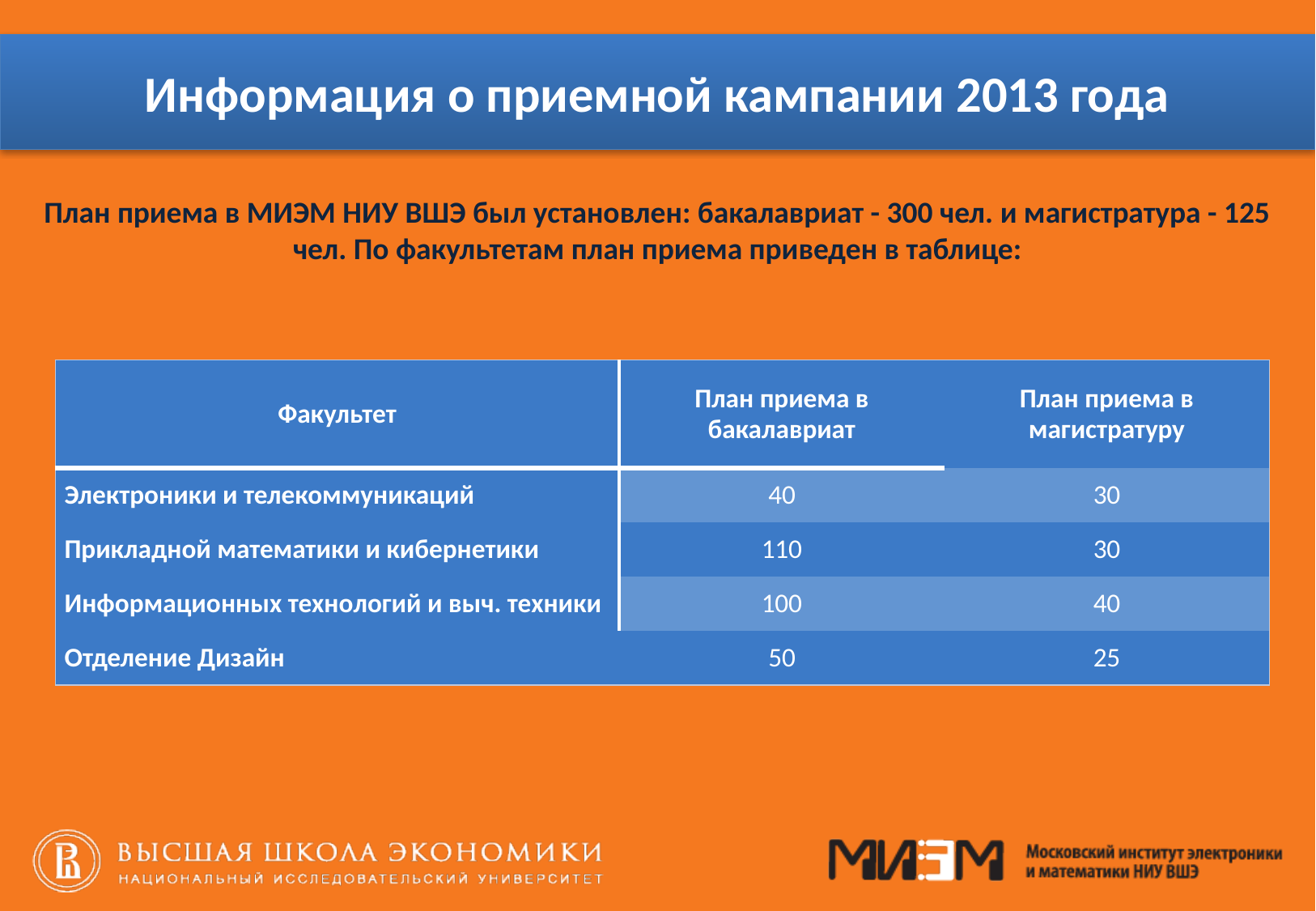

# Информация о приемной кампании 2013 года
План приема в МИЭМ НИУ ВШЭ был установлен: бакалавриат - 300 чел. и магистратура - 125 чел. По факультетам план приема приведен в таблице:
| Факультет | План приема в бакалавриат | План приема в магистратуру |
| --- | --- | --- |
| Электроники и телекоммуникаций | 40 | 30 |
| Прикладной математики и кибернетики | 110 | 30 |
| Информационных технологий и выч. техники | 100 | 40 |
| Отделение Дизайн | 50 | 25 |